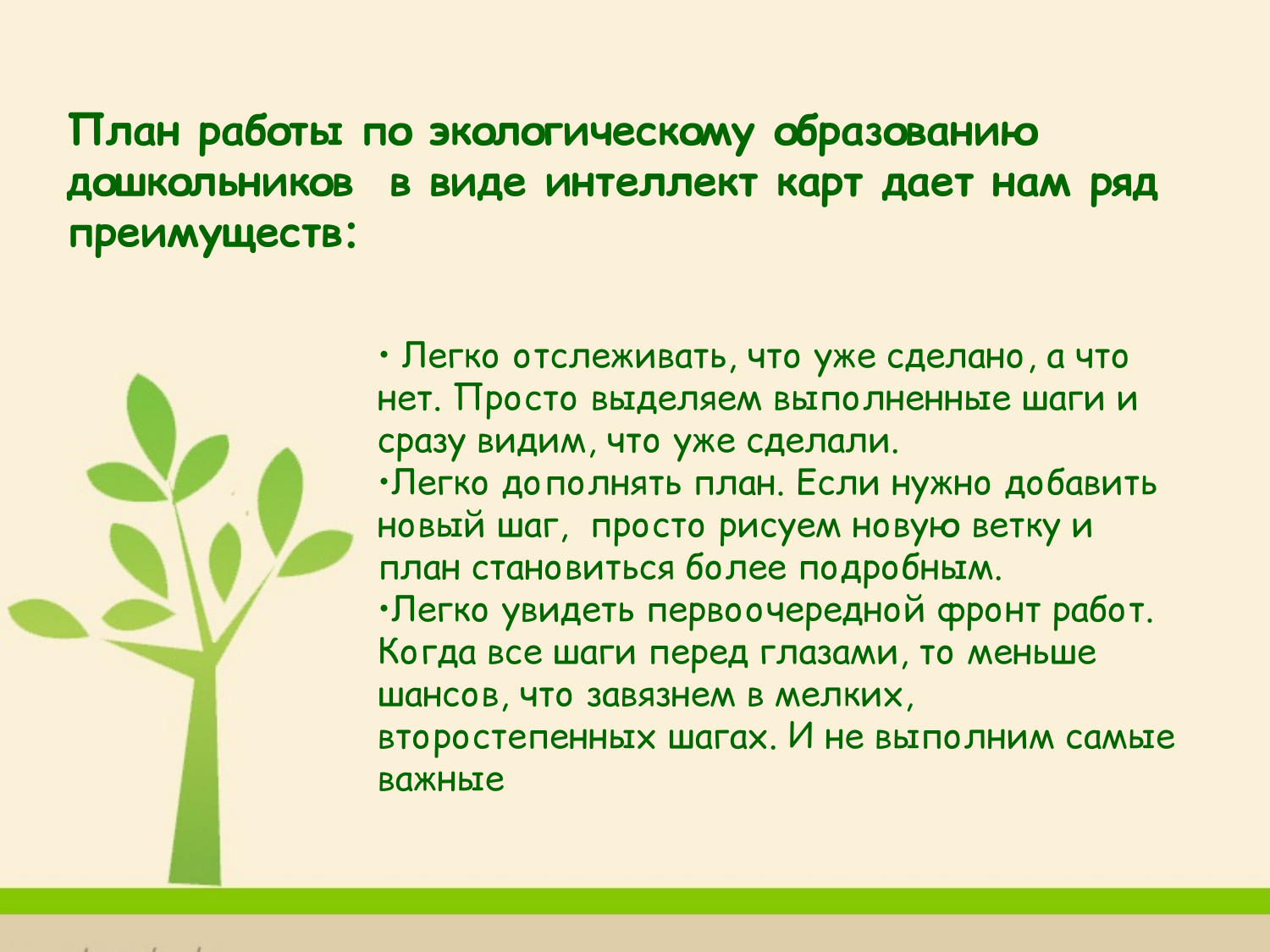

План работы по экологическому образованию дошкольников  в виде интеллект карт дает нам ряд преимуществ:
• Легко отслеживать, что уже сделано, а что нет. Просто выделяем выполненные шаги и сразу видим, что уже сделали.
•Легко дополнять план. Если нужно добавить новый шаг,  просто рисуем новую ветку и план становиться более подробным.
•Легко увидеть первоочередной фронт работ. Когда все шаги перед глазами, то меньше шансов, что завязнем в мелких, второстепенных шагах. И не выполним самые важные